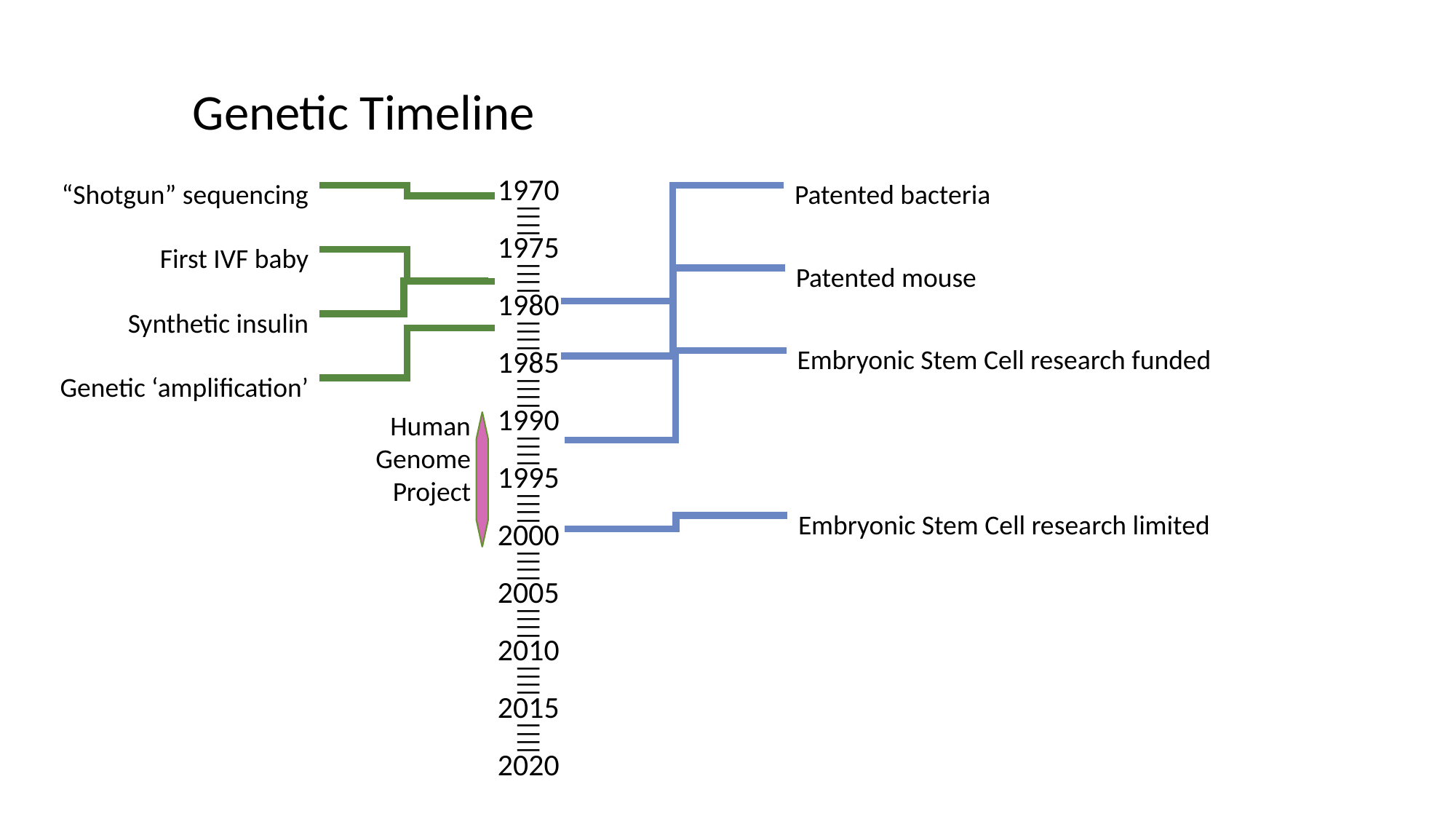

Genetic Timeline
“Shotgun” sequencing
Patented bacteria
1970

—
—
—
—

1975

—
—
—
—

1980

—
—
—
—

1985

—
—
—
—

1990

—
—
—
—

1995

—
—
—
—

2000

—
—
—
—

2005

—
—
—
—

2010

—
—
—
—

2015

—
—
—
—

2020
First IVF baby
Patented mouse
Synthetic insulin
Embryonic Stem Cell research funded
Genetic ‘amplification’
Human Genome Project

Embryonic Stem Cell research limited